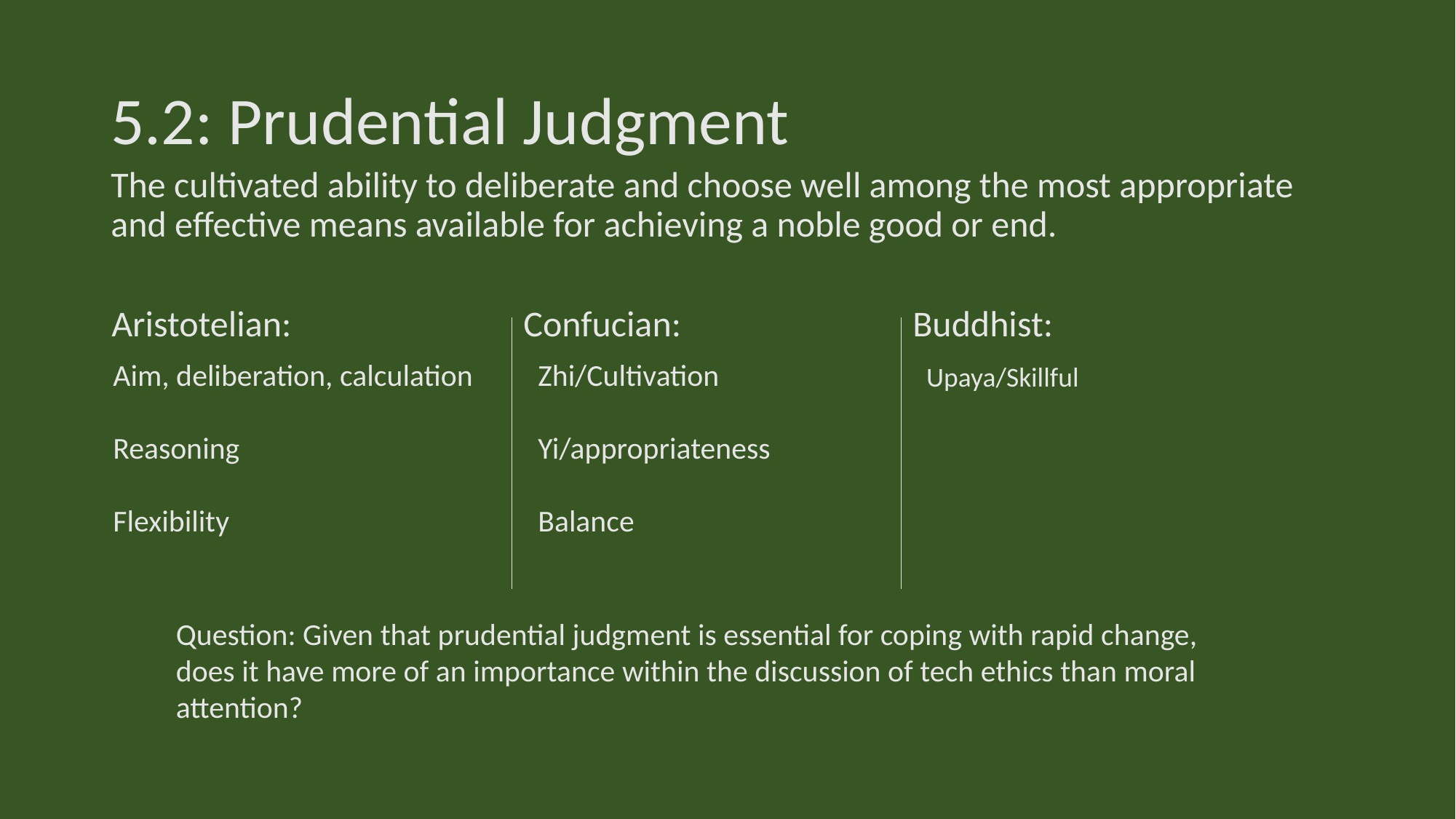

# 5.2: Prudential Judgment
The cultivated ability to deliberate and choose well among the most appropriate and effective means available for achieving a noble good or end.
Aristotelian:
Confucian:
Buddhist:
Aim, deliberation, calculation

Reasoning

Flexibility
Zhi/Cultivation

Yi/appropriateness

Balance
Upaya/Skillful

Question: Given that prudential judgment is essential for coping with rapid change, does it have more of an importance within the discussion of tech ethics than moral attention?